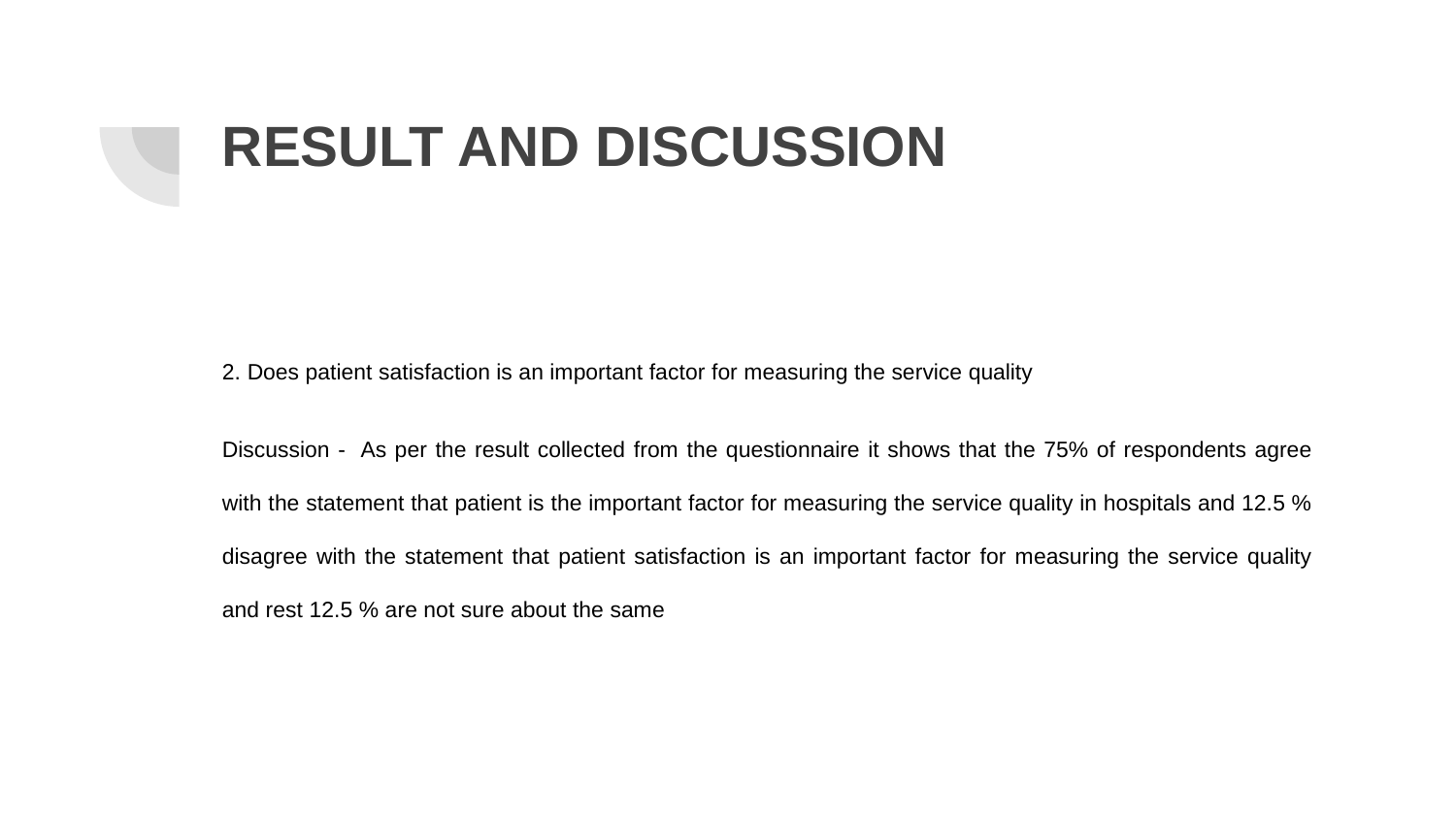

# RESULT AND DISCUSSION
2. Does patient satisfaction is an important factor for measuring the service quality
Discussion -  As per the result collected from the questionnaire it shows that the 75% of respondents agree with the statement that patient is the important factor for measuring the service quality in hospitals and 12.5 % disagree with the statement that patient satisfaction is an important factor for measuring the service quality and rest 12.5 % are not sure about the same